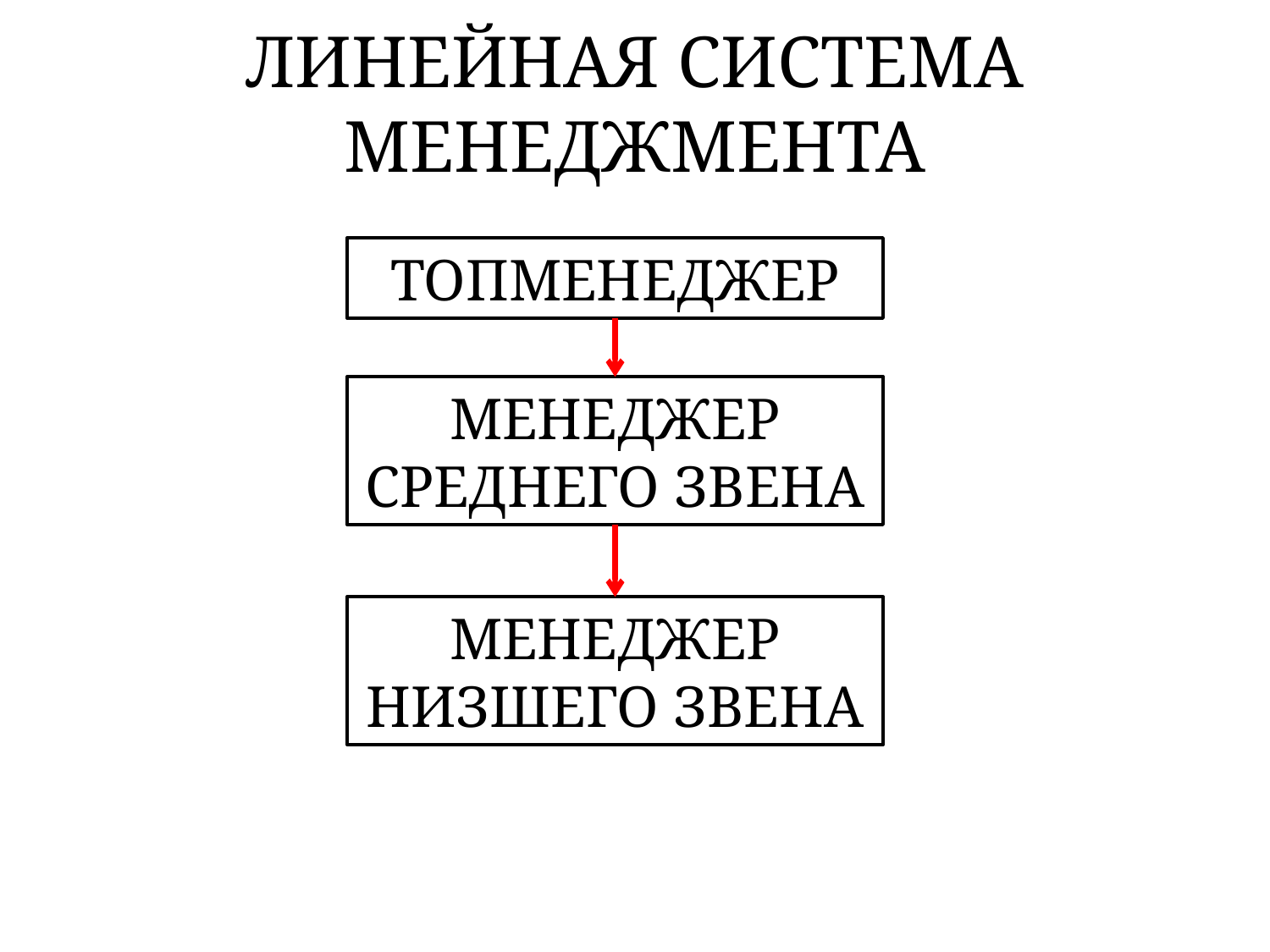

# ЛИНЕЙНАЯ СИСТЕМА МЕНЕДЖМЕНТА
ТОПМЕНЕДЖЕР
МЕНЕДЖЕР СРЕДНЕГО ЗВЕНА
МЕНЕДЖЕР НИЗШЕГО ЗВЕНА